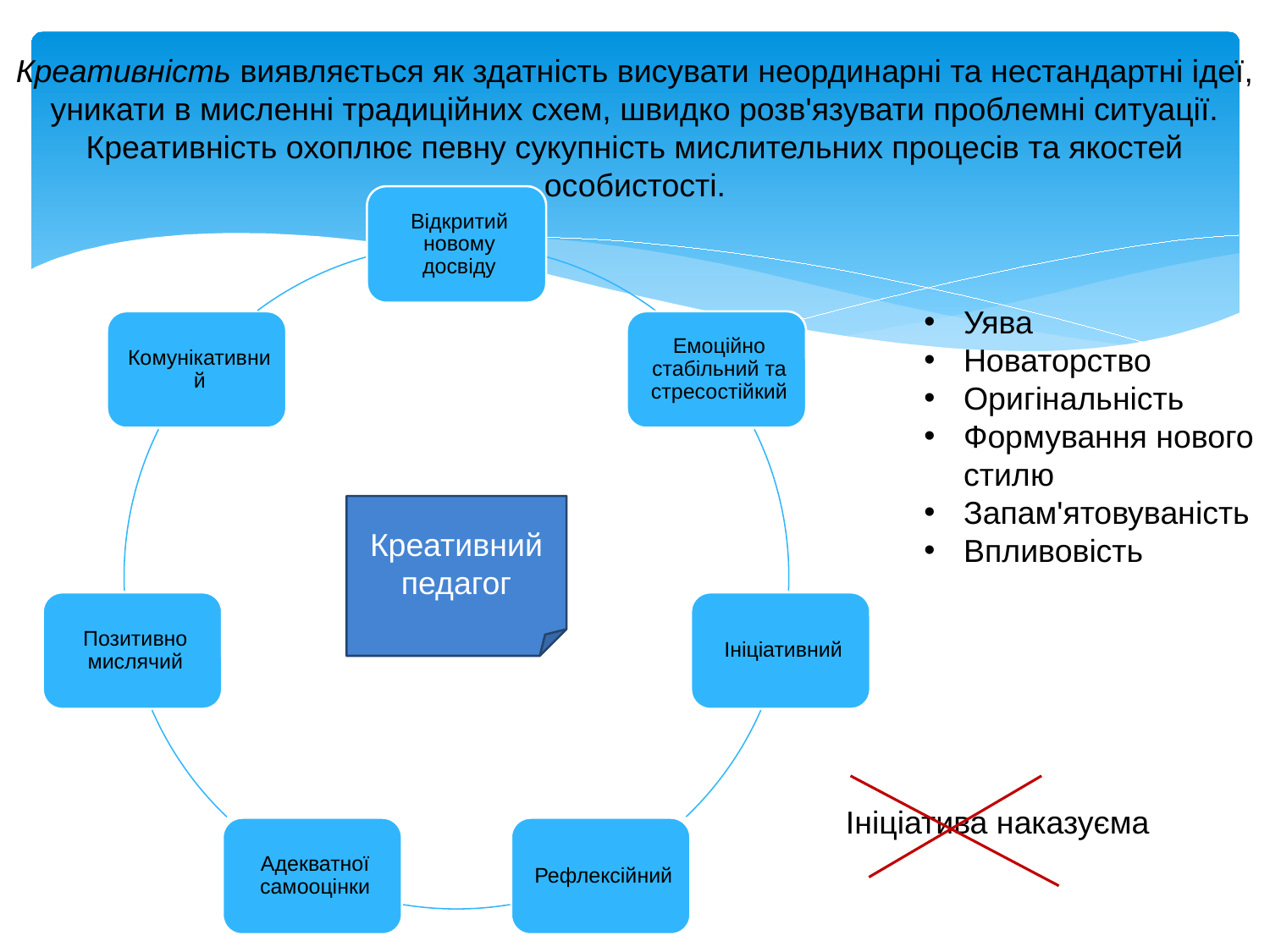

Креативність виявляється як здатність висувати неординарні та нестандартні ідеї, уникати в мисленні традиційних схем, швидко розв'язувати проблемні ситуації. Креативність охоплює певну сукупність мислительних процесів та якостей особистості.
Відкритий новому досвіду
Емоційно стабільний та стресостійкий
Ініціативний
Рефлексійний
Адекватної самооцінки
Позитивно мислячий
Комунікативний
Уява
Новаторство
Оригінальність
Формування нового стилю
Запам'ятовуваність
Впливовість

Креативний педагог
Ініціатива наказуєма